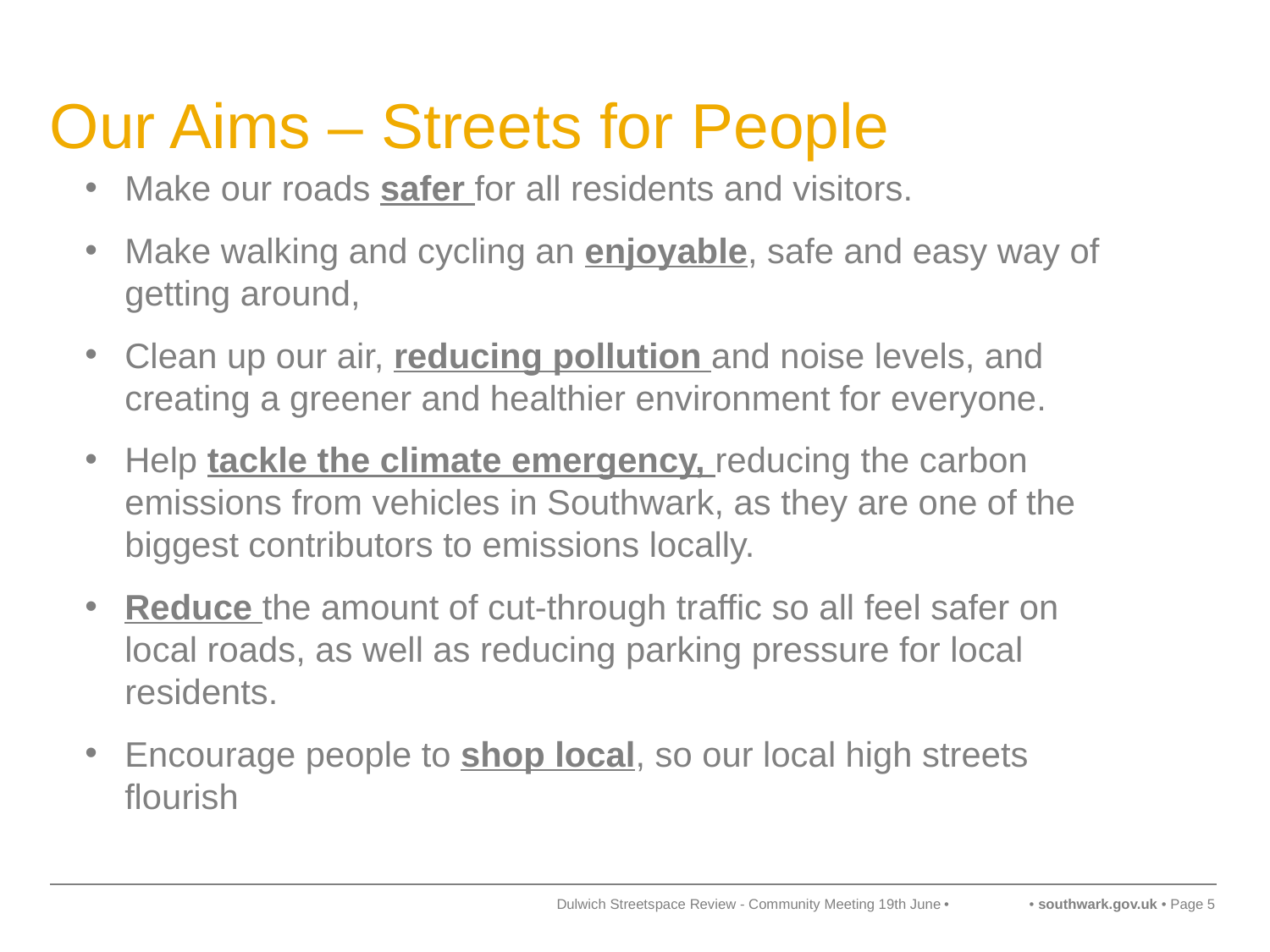

# Our Aims – Streets for People
Make our roads safer for all residents and visitors.
Make walking and cycling an enjoyable, safe and easy way of getting around,
Clean up our air, reducing pollution and noise levels, and creating a greener and healthier environment for everyone.
Help tackle the climate emergency, reducing the carbon emissions from vehicles in Southwark, as they are one of the biggest contributors to emissions locally.
Reduce the amount of cut-through traffic so all feel safer on local roads, as well as reducing parking pressure for local residents.
Encourage people to shop local, so our local high streets flourish

Dulwich Streetspace Review - Community Meeting 19th June
5